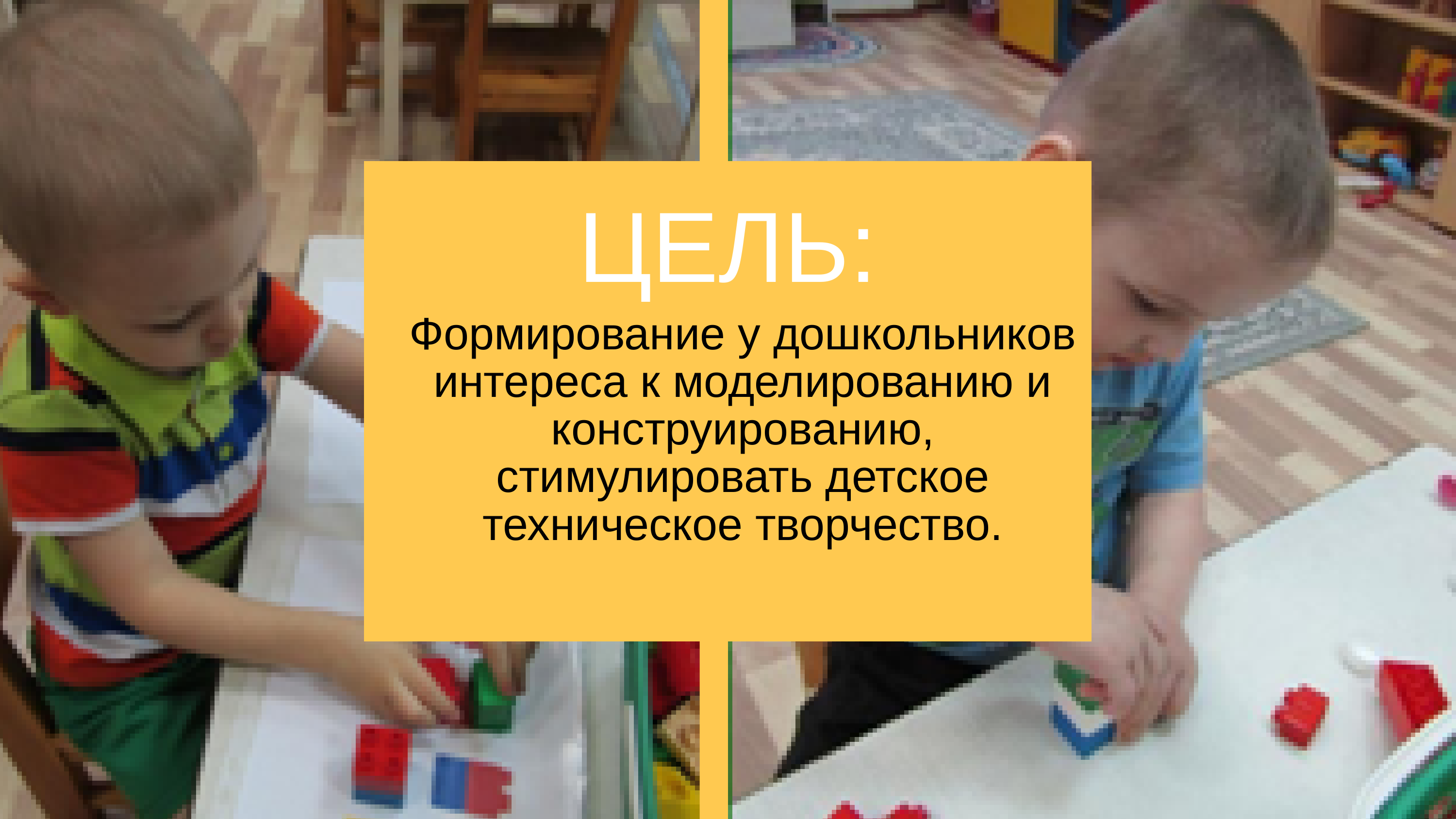

ЦЕЛЬ:
Формирование у дошкольников интереса к моделированию и конструированию, стимулировать детское техническое творчество.